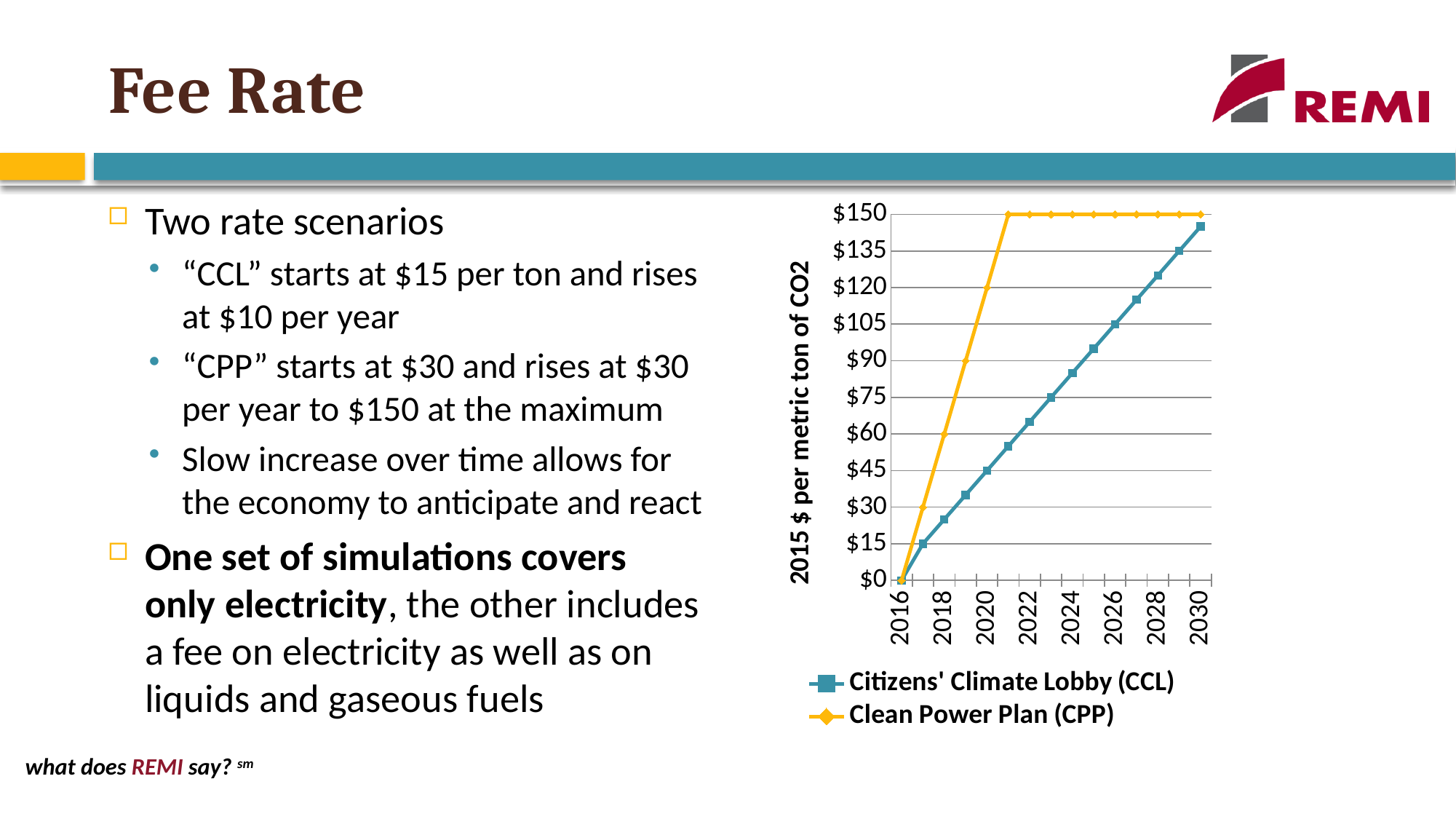

# Fee Rate

### Chart

| Category | Citizens' Climate Lobby (CCL) | Clean Power Plan (CPP) |
|---|---|---|
| 2016 | 0.0 | 0.0 |
| 2017 | 15.0 | 30.0 |
| 2018 | 25.0 | 60.0 |
| 2019 | 35.0 | 90.0 |
| 2020 | 45.0 | 120.0 |
| 2021 | 55.0 | 150.0 |
| 2022 | 65.0 | 150.0 |
| 2023 | 75.0 | 150.0 |
| 2024 | 85.0 | 150.0 |
| 2025 | 95.0 | 150.0 |
| 2026 | 105.0 | 150.0 |
| 2027 | 115.0 | 150.0 |
| 2028 | 125.0 | 150.0 |
| 2029 | 135.0 | 150.0 |
| 2030 | 145.0 | 150.0 |
Two rate scenarios
“CCL” starts at $15 per ton and rises at $10 per year
“CPP” starts at $30 and rises at $30 per year to $150 at the maximum
Slow increase over time allows for the economy to anticipate and react
One set of simulations covers only electricity, the other includes a fee on electricity as well as on liquids and gaseous fuels